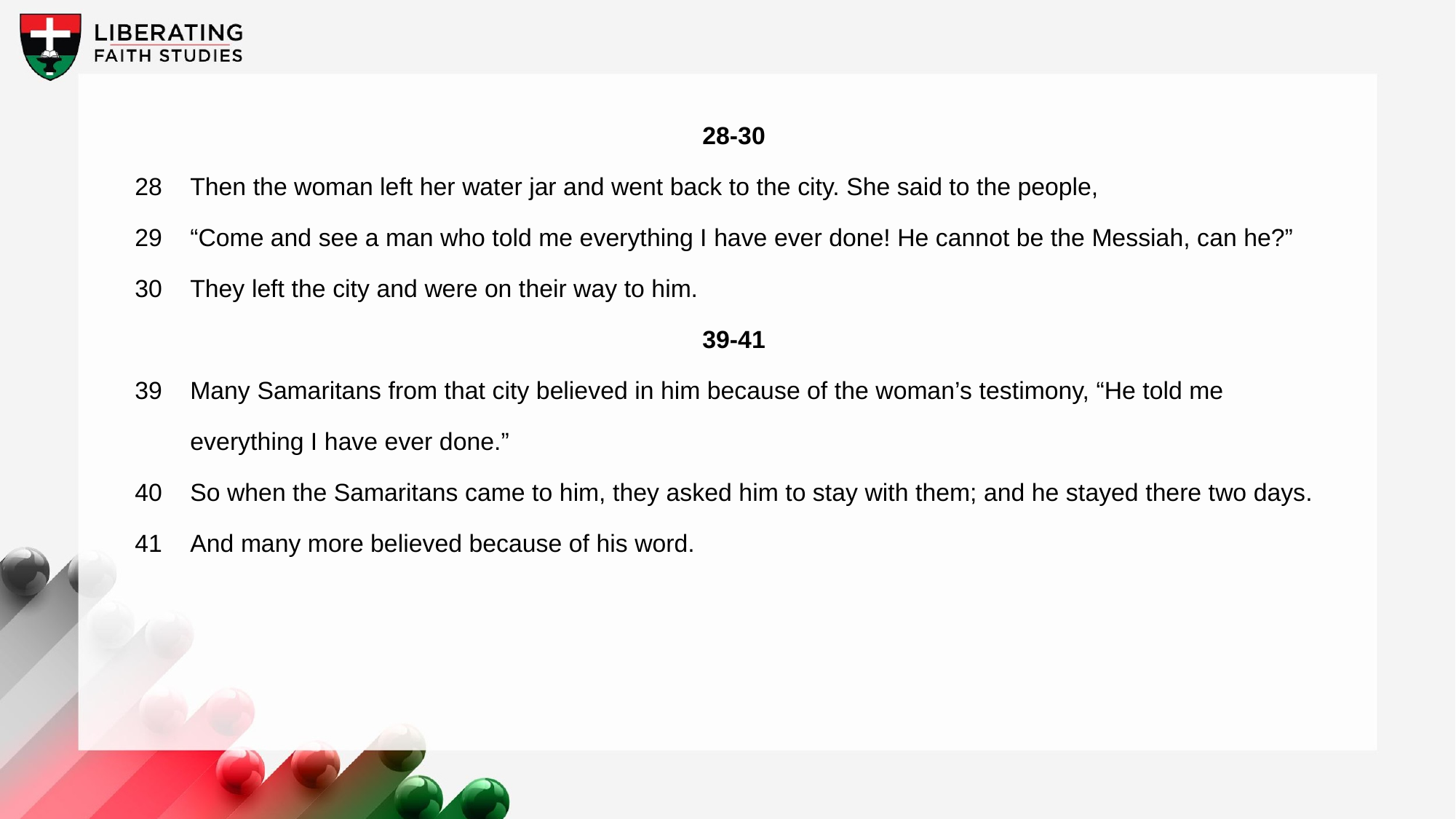

28-30
28	Then the woman left her water jar and went back to the city. She said to the people,
29	“Come and see a man who told me everything I have ever done! He cannot be the Messiah, can he?”
30	They left the city and were on their way to him.
39-41
39	Many Samaritans from that city believed in him because of the woman’s testimony, “He told me everything I have ever done.”
40	So when the Samaritans came to him, they asked him to stay with them; and he stayed there two days.
41	And many more believed because of his word.